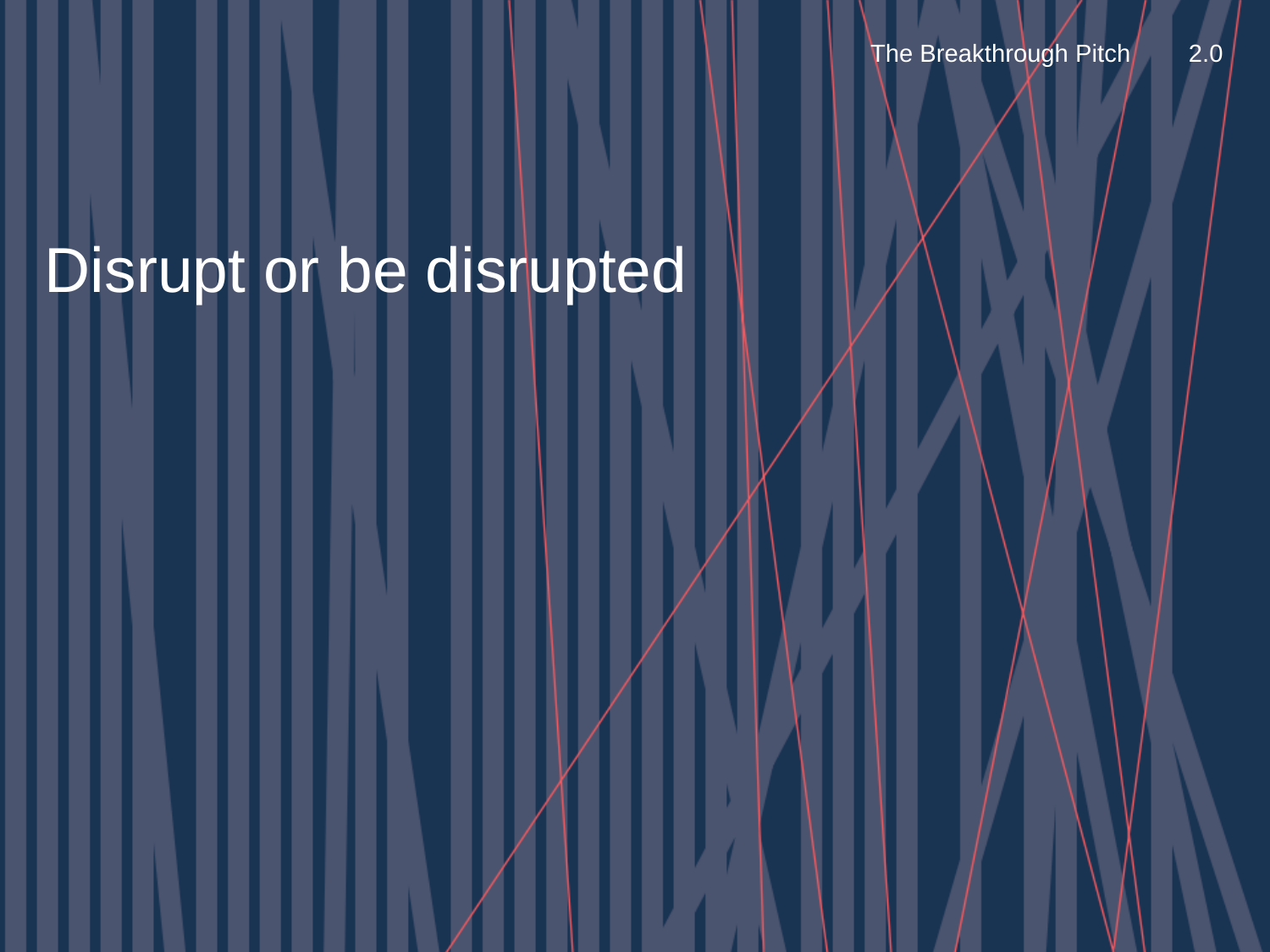

2.0
The Breakthrough Pitch
Disrupt or be disrupted